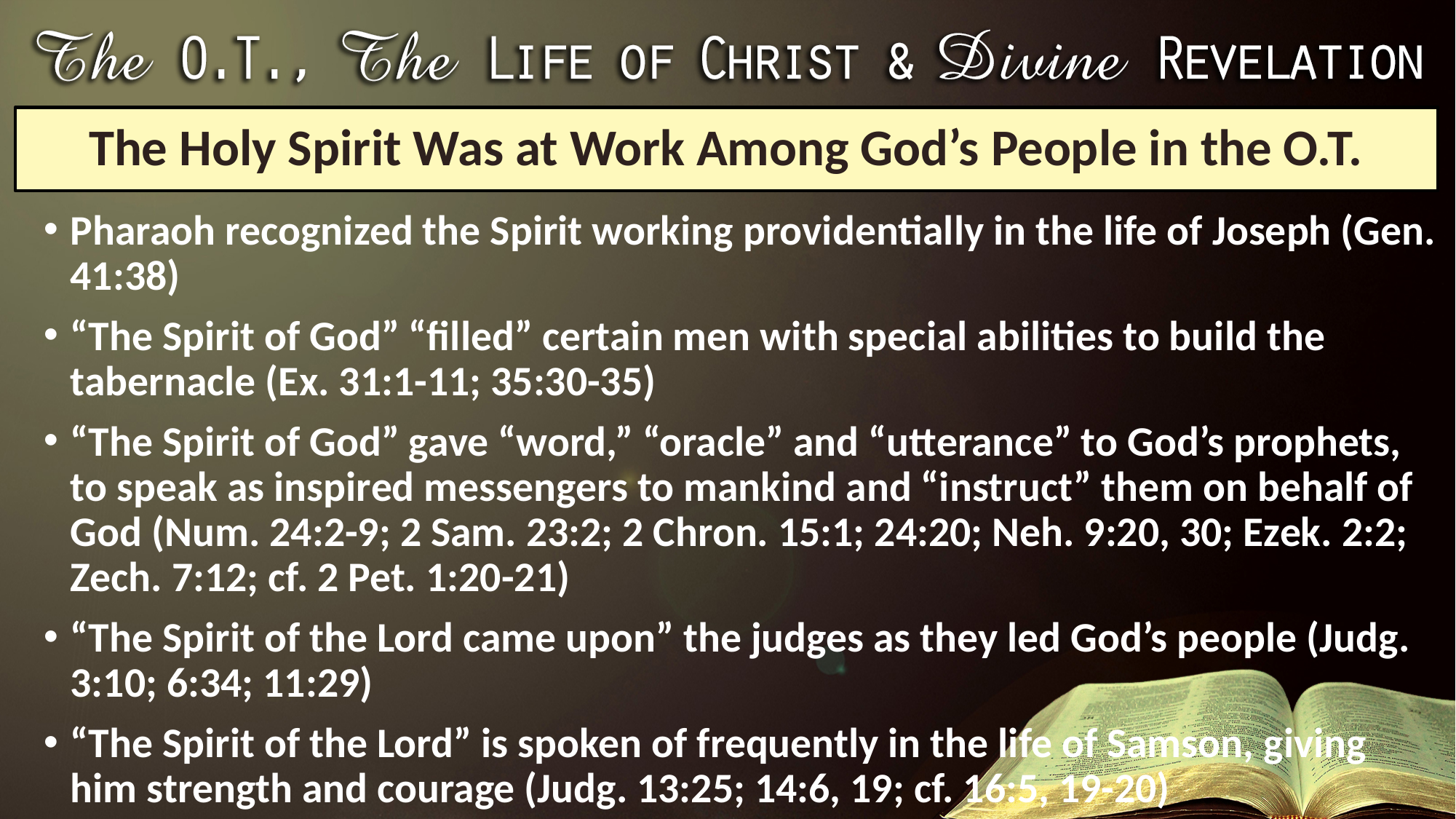

# The Holy Spirit Was at Work Among God’s People in the O.T.
Pharaoh recognized the Spirit working providentially in the life of Joseph (Gen. 41:38)
“The Spirit of God” “filled” certain men with special abilities to build the tabernacle (Ex. 31:1-11; 35:30-35)
“The Spirit of God” gave “word,” “oracle” and “utterance” to God’s prophets, to speak as inspired messengers to mankind and “instruct” them on behalf of God (Num. 24:2-9; 2 Sam. 23:2; 2 Chron. 15:1; 24:20; Neh. 9:20, 30; Ezek. 2:2; Zech. 7:12; cf. 2 Pet. 1:20-21)
“The Spirit of the Lord came upon” the judges as they led God’s people (Judg. 3:10; 6:34; 11:29)
“The Spirit of the Lord” is spoken of frequently in the life of Samson, giving him strength and courage (Judg. 13:25; 14:6, 19; cf. 16:5, 19-20)